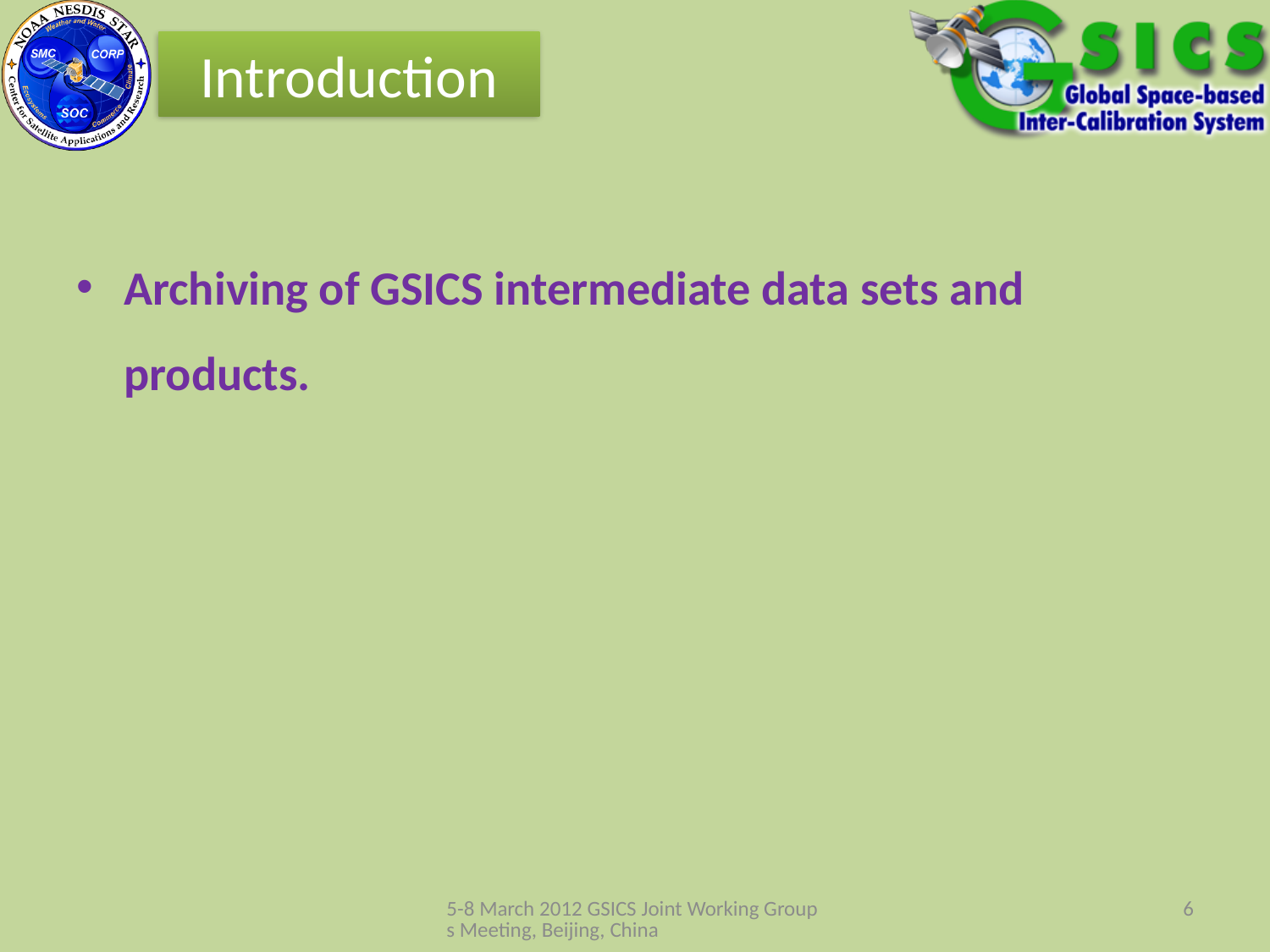

Introduction
Archiving of GSICS intermediate data sets and products.
5-8 March 2012 GSICS Joint Working Groups Meeting, Beijing, China
6